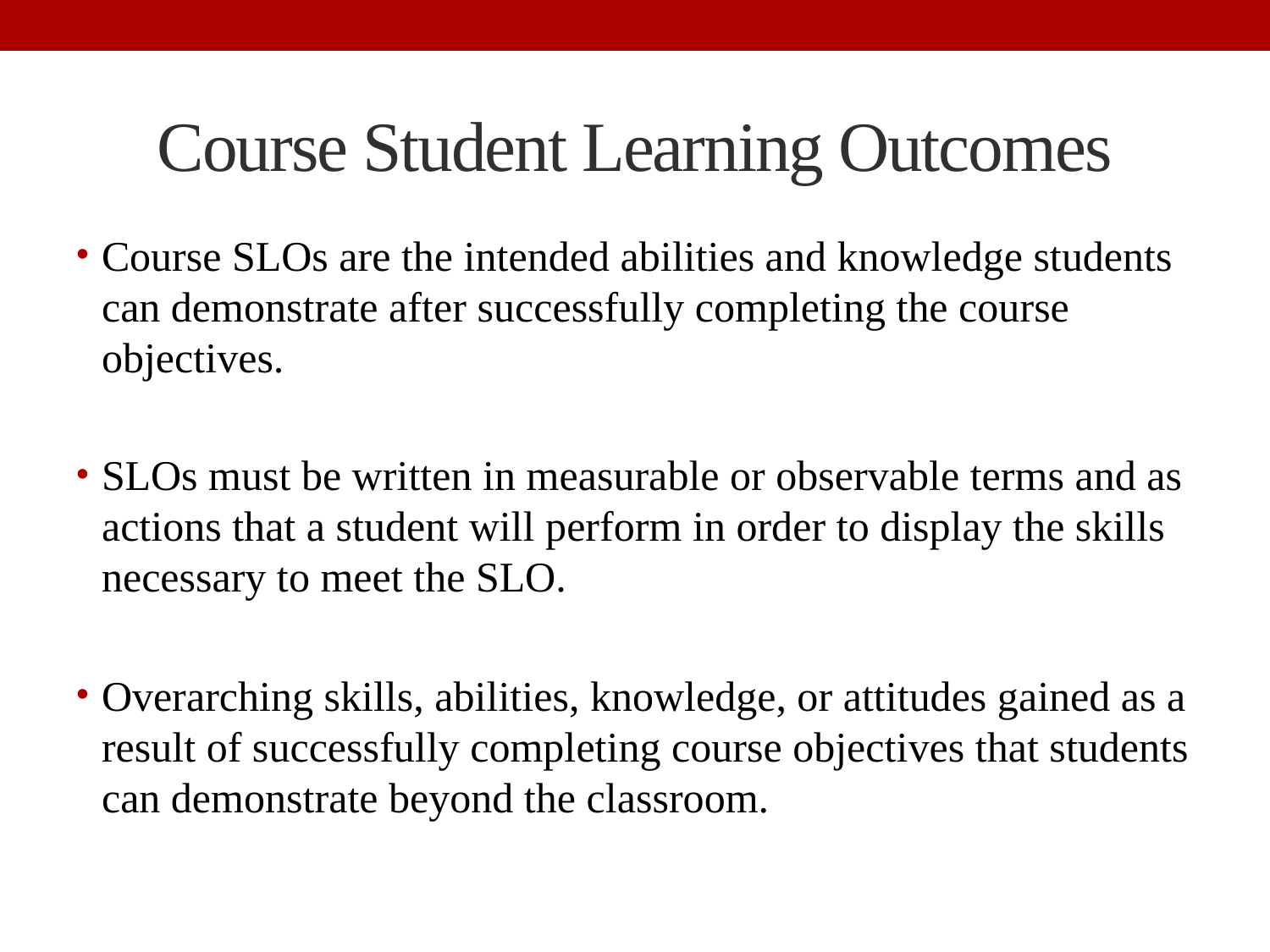

# Course Student Learning Outcomes
Course SLOs are the intended abilities and knowledge students can demonstrate after successfully completing the course objectives.

SLOs must be written in measurable or observable terms and as actions that a student will perform in order to display the skills necessary to meet the SLO.

Overarching skills, abilities, knowledge, or attitudes gained as a result of successfully completing course objectives that students can demonstrate beyond the classroom.